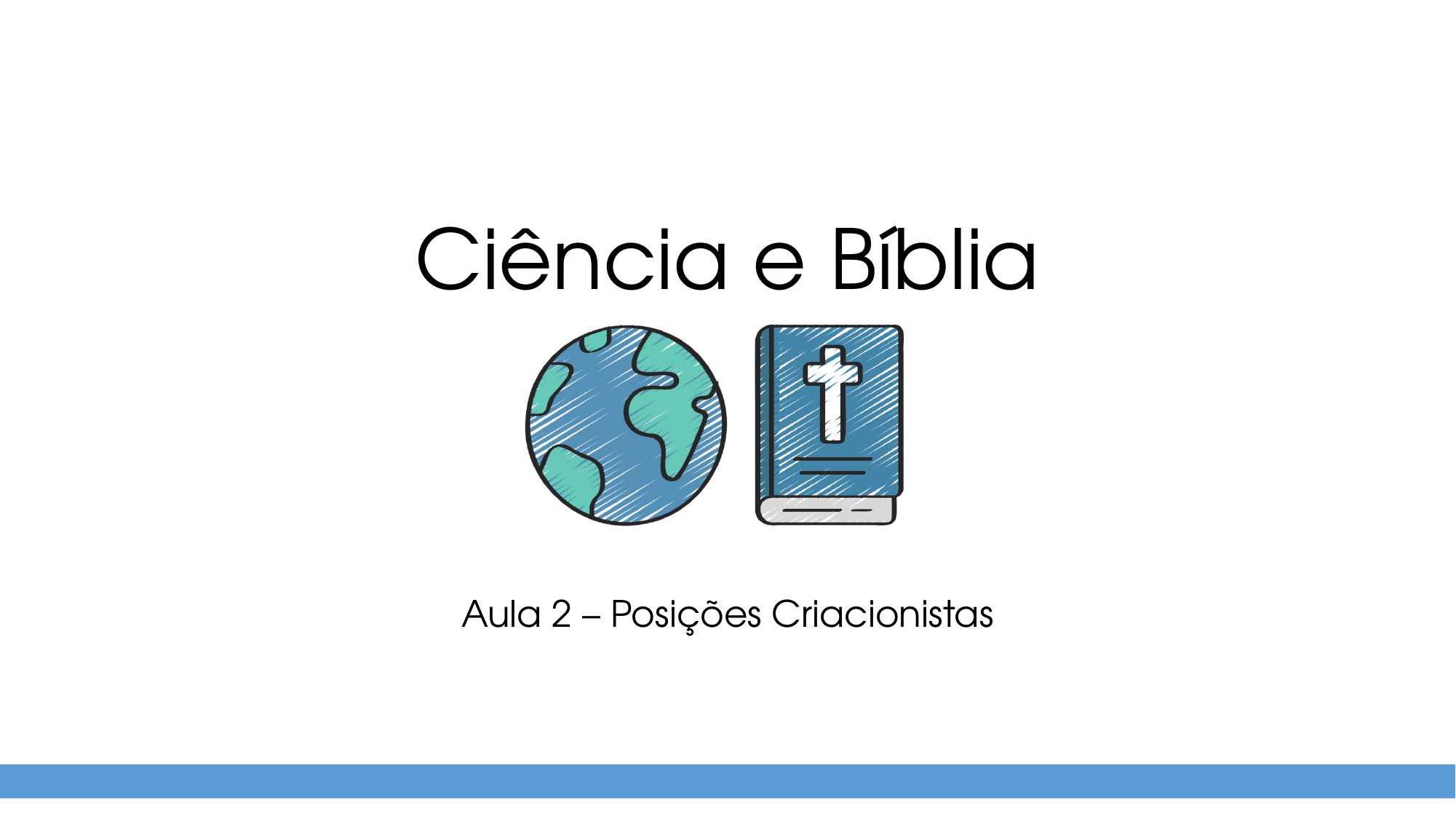

# Ciência e Bíblia
Aula 2 – Posições Criacionistas